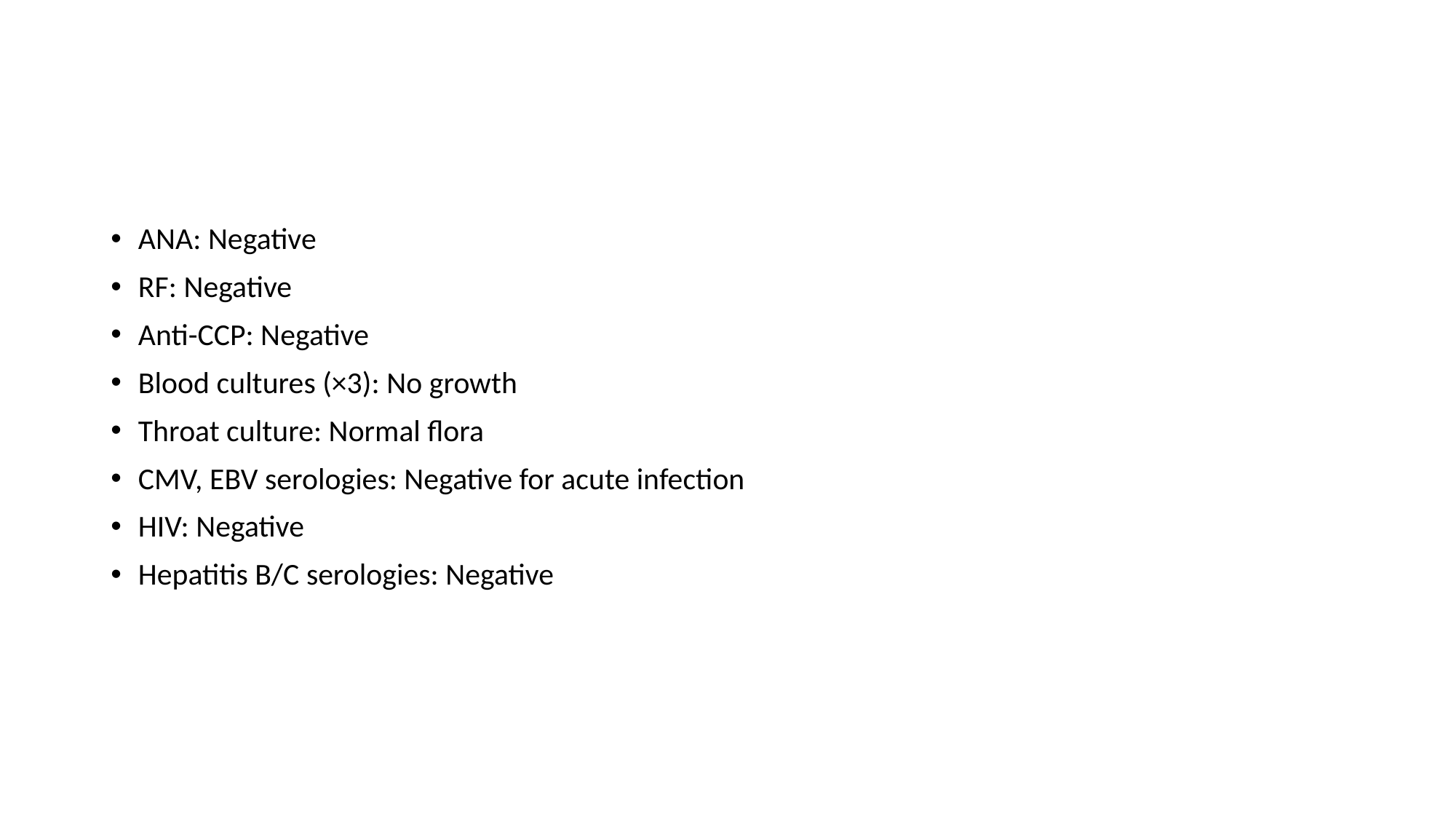

#
ANA: Negative
RF: Negative
Anti-CCP: Negative
Blood cultures (×3): No growth
Throat culture: Normal flora
CMV, EBV serologies: Negative for acute infection
HIV: Negative
Hepatitis B/C serologies: Negative